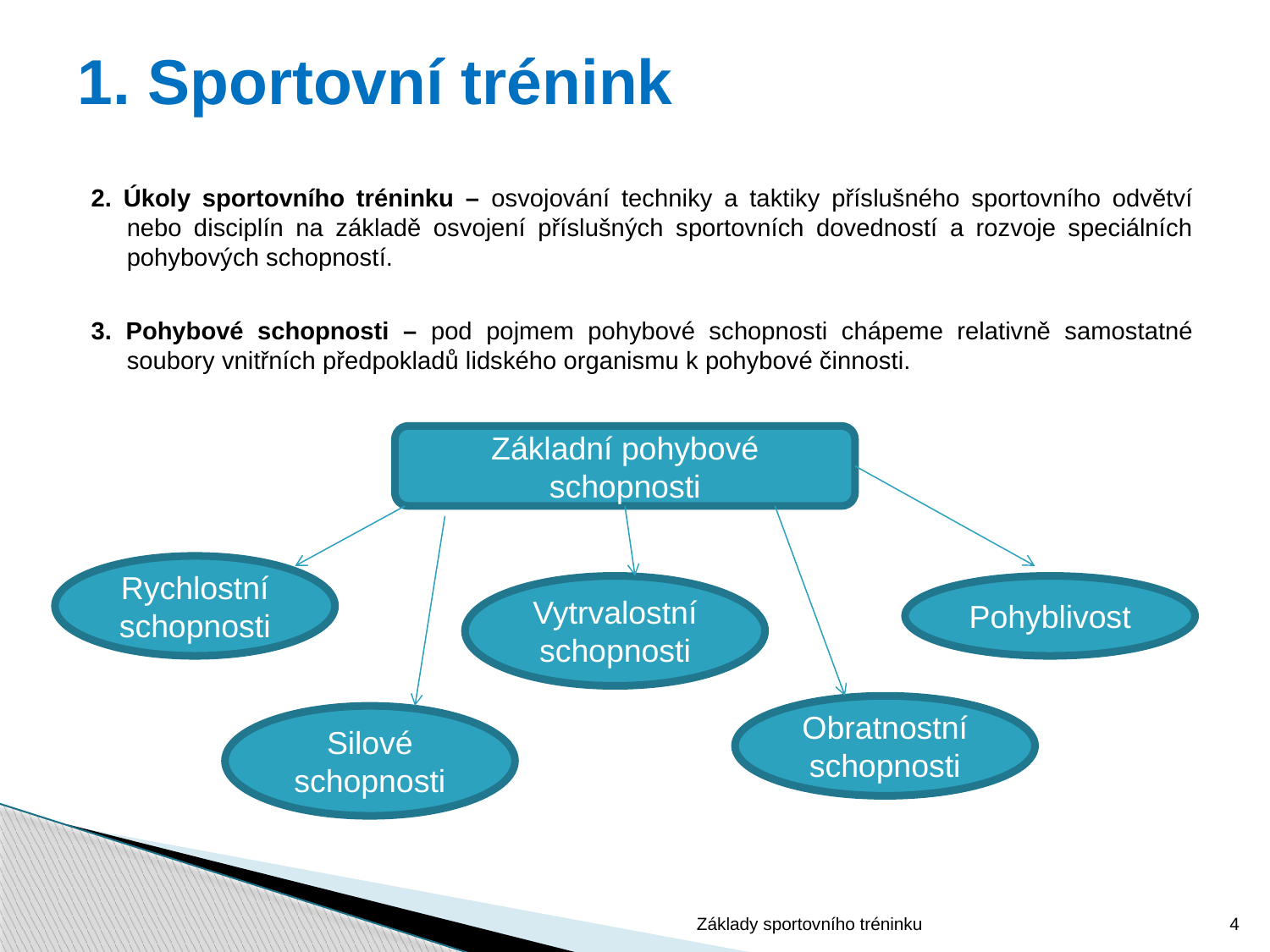

# 1. Sportovní trénink
2. Úkoly sportovního tréninku – osvojování techniky a taktiky příslušného sportovního odvětví nebo disciplín na základě osvojení příslušných sportovních dovedností a rozvoje speciálních pohybových schopností.

3. Pohybové schopnosti – pod pojmem pohybové schopnosti chápeme relativně samostatné soubory vnitřních předpokladů lidského organismu k pohybové činnosti.

Základní pohybové schopnosti
Rychlostní schopnosti
Vytrvalostní schopnosti
Pohyblivost
Obratnostní schopnosti
Silové schopnosti
Základy sportovního tréninku
4